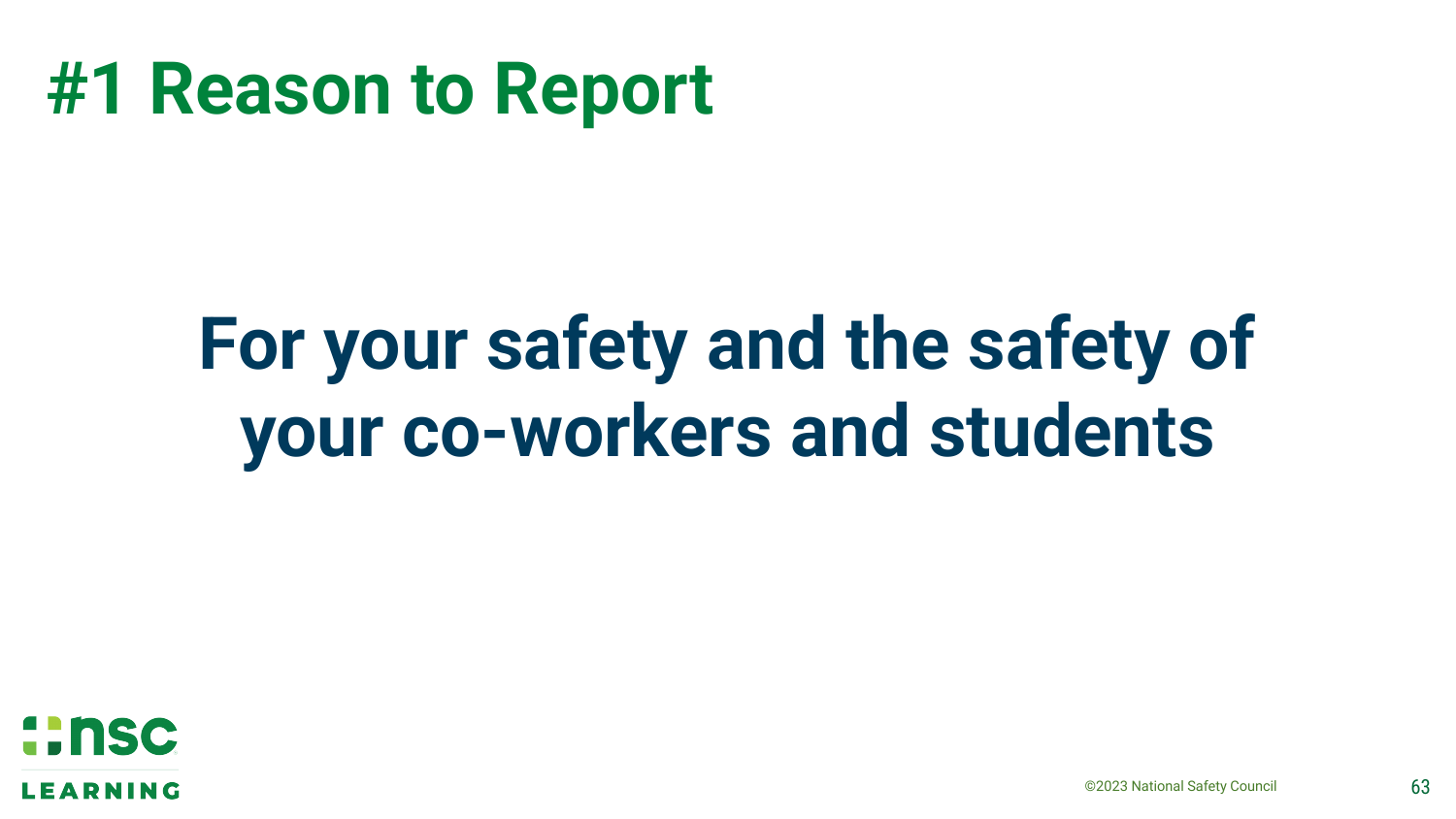

# #1 Reason to Report

For your safety and the safety of your co-workers and students